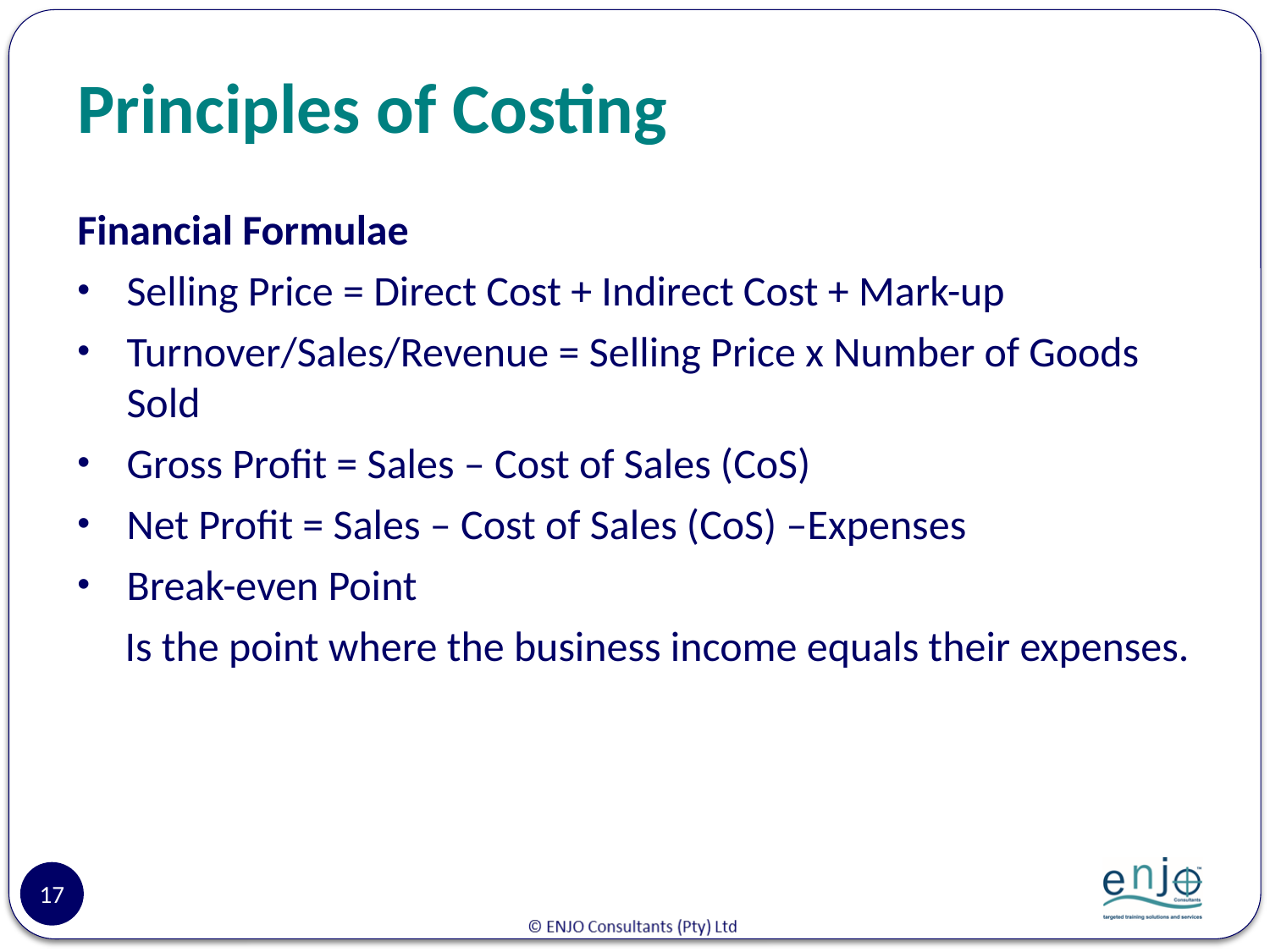

# Principles of Costing
Financial Formulae
Selling Price = Direct Cost + Indirect Cost + Mark-up
Turnover/Sales/Revenue = Selling Price x Number of Goods Sold
Gross Profit = Sales – Cost of Sales (CoS)
Net Profit = Sales – Cost of Sales (CoS) –Expenses
Break-even Point
     Is the point where the business income equals their expenses.
17